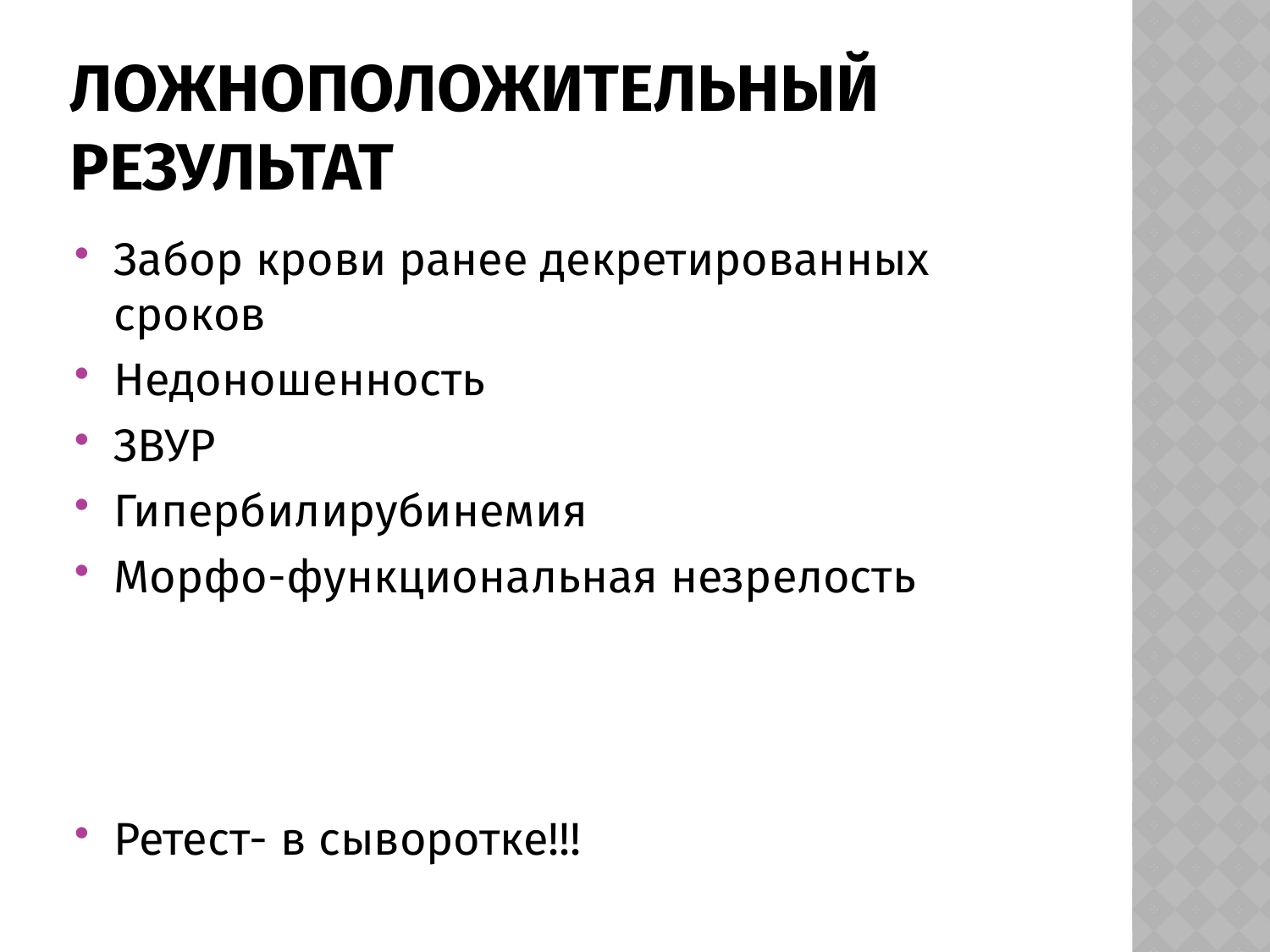

# Ложноположительный результат
Забор крови ранее декретированных сроков
Недоношенность
ЗВУР
Гипербилирубинемия
Морфо-функциональная незрелость

Ретест- в сыворотке!!!